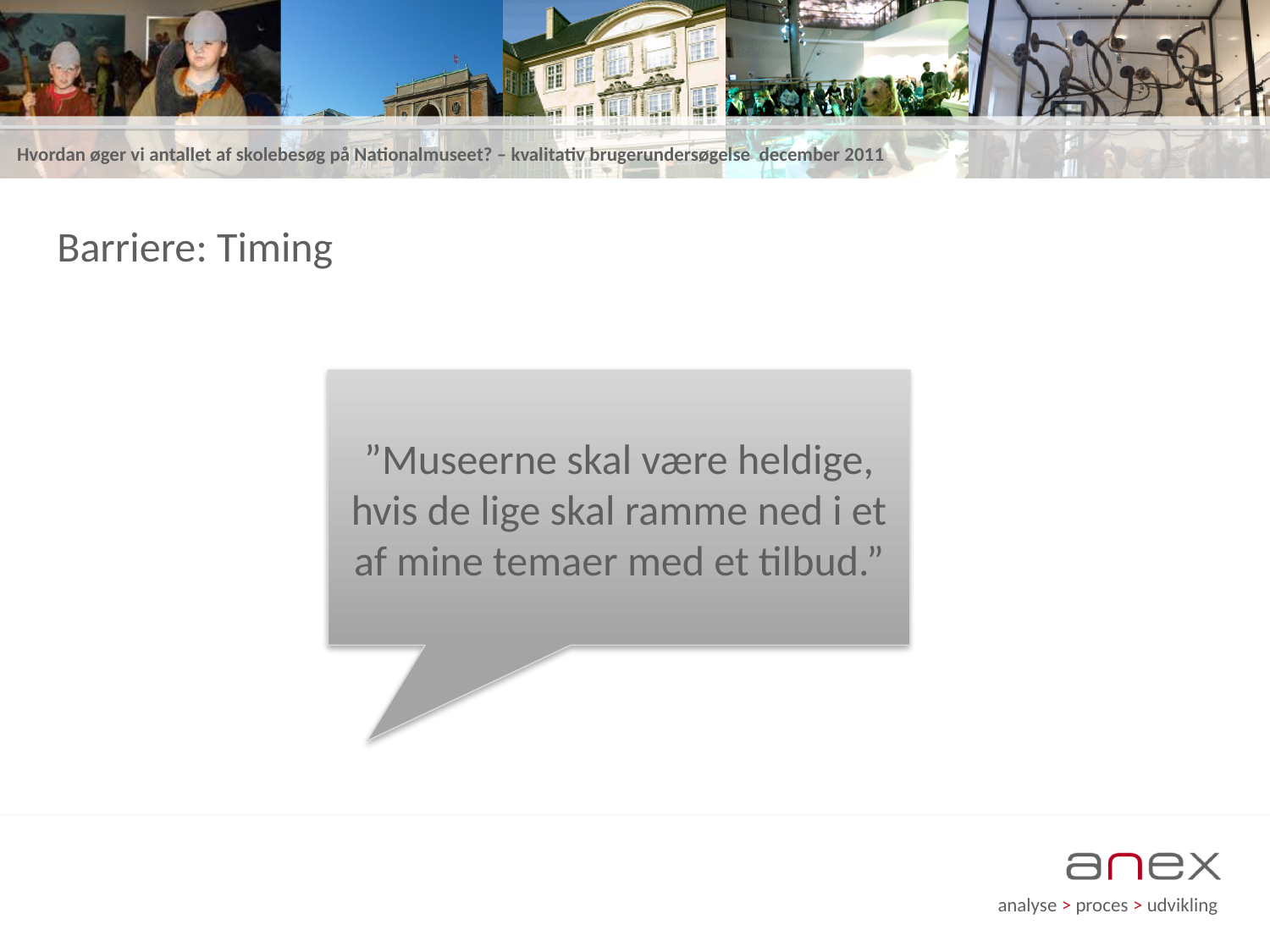

# Barriere: Timing
”Museerne skal være heldige, hvis de lige skal ramme ned i et af mine temaer med et tilbud.”